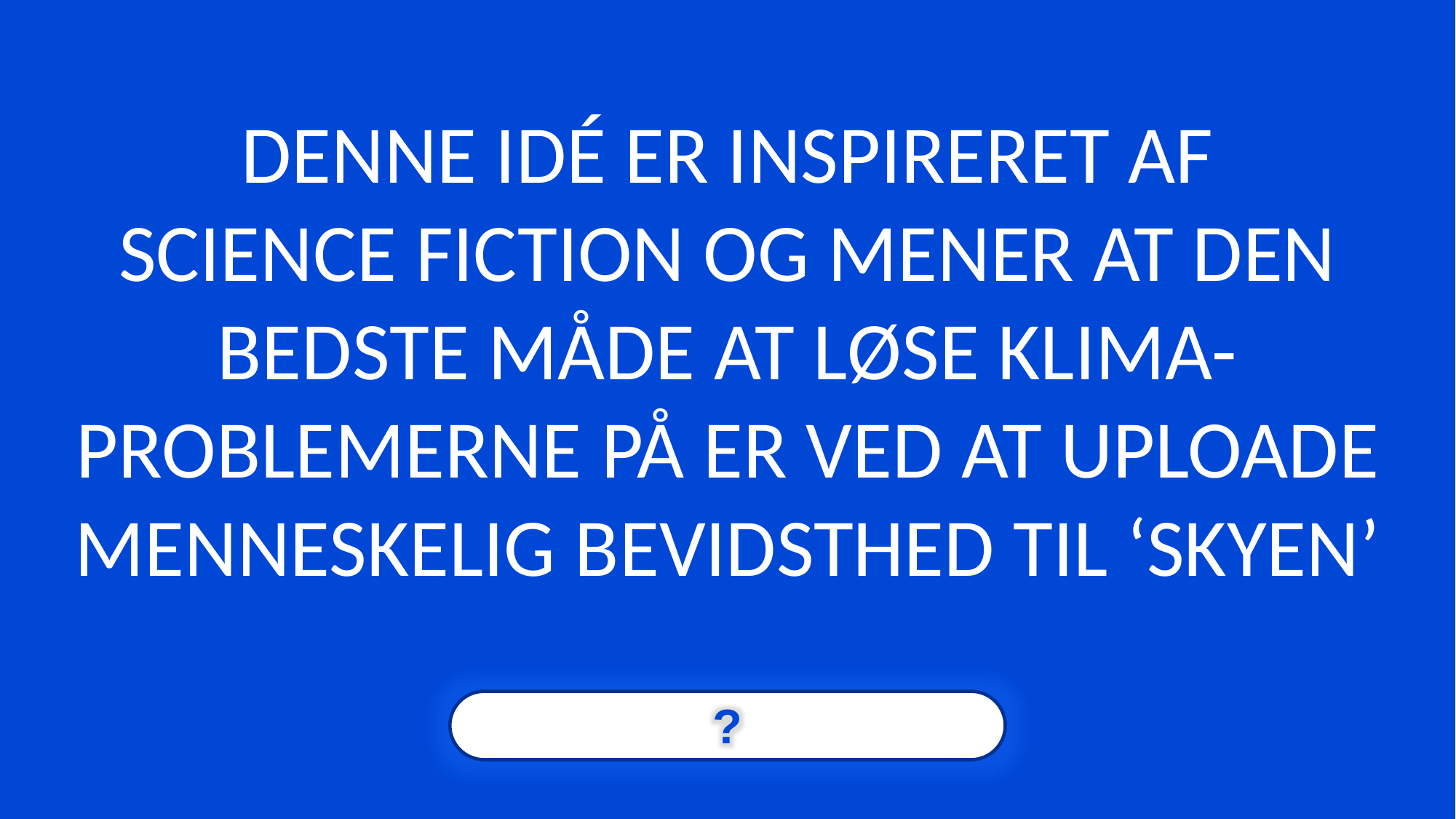

DENNE IDÉ ER INSPIRERET AF SCIENCE FICTION OG MENER AT DEN BEDSTE MÅDE AT LØSE KLIMA-PROBLEMERNE PÅ ER VED AT UPLOADE MENNESKELIG BEVIDSTHED TIL ‘SKYEN’​
?